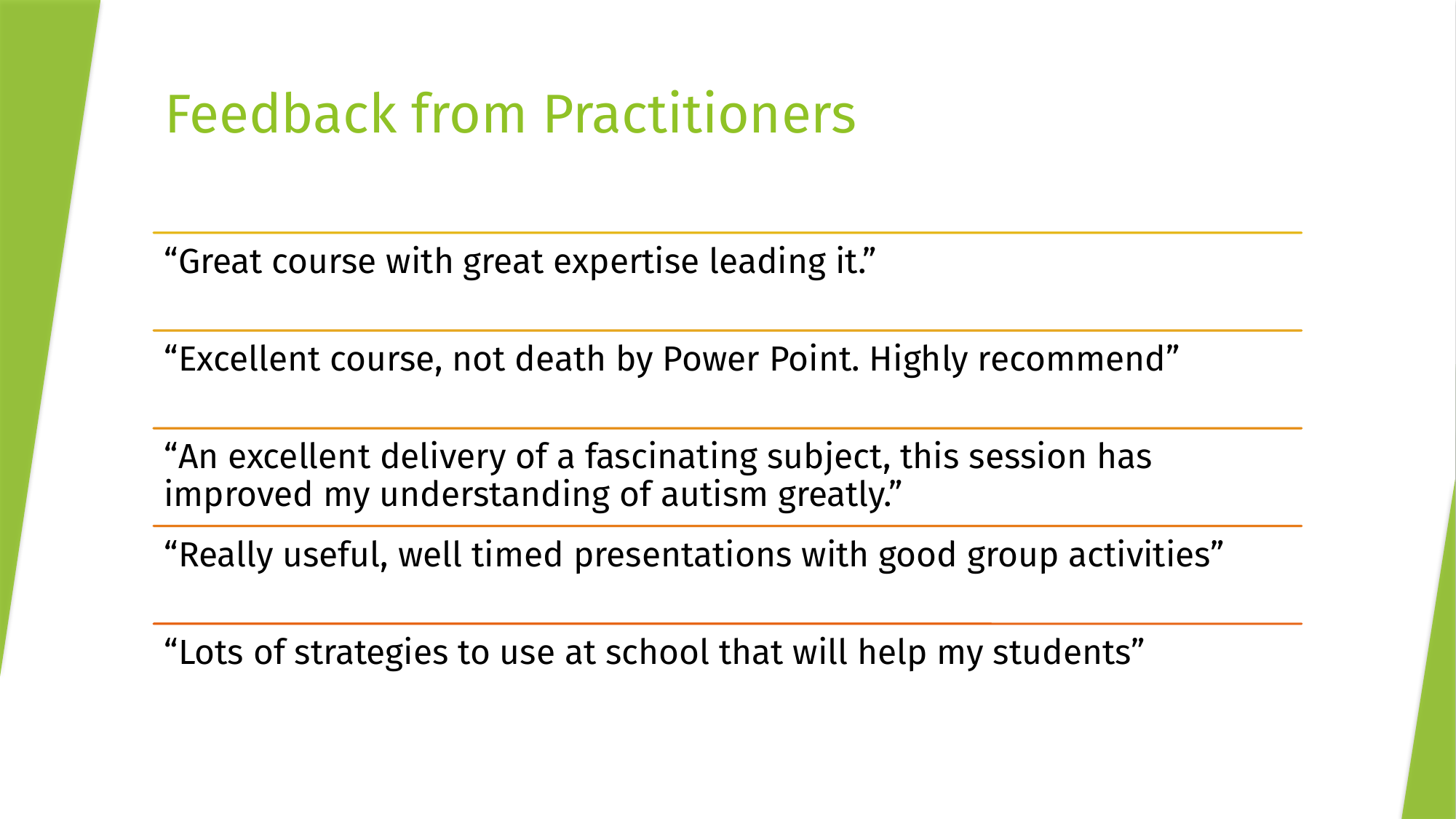

# Feedback from Practitioners
“Great course with great expertise leading it.”
“Excellent course, not death by Power Point. Highly recommend”
“An excellent delivery of a fascinating subject, this session has improved my understanding of autism greatly.”
“Really useful, well timed presentations with good group activities”
“Lots of strategies to use at school that will help my students”